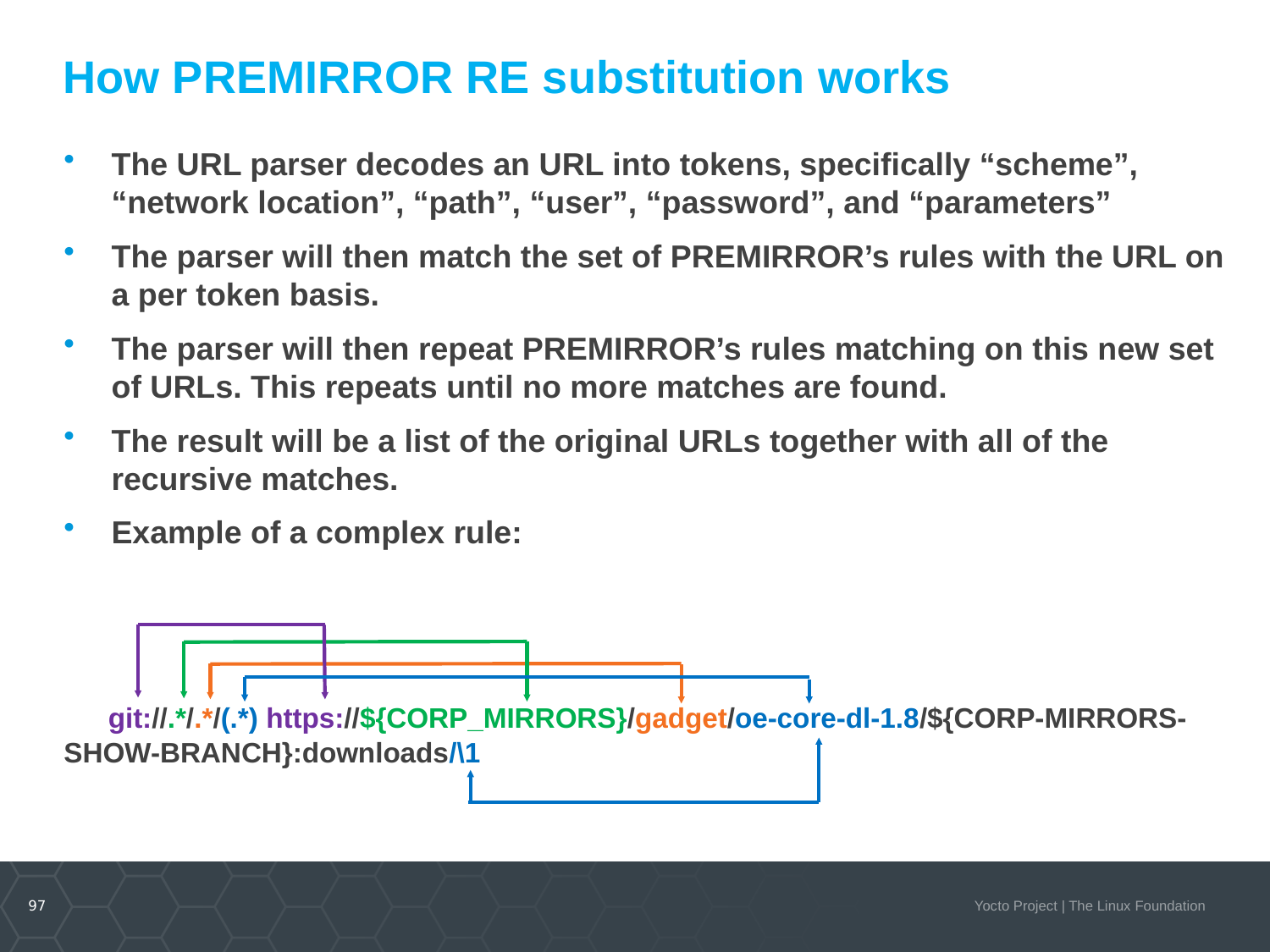

# How PREMIRROR RE substitution works
The URL parser decodes an URL into tokens, specifically “scheme”, “network location”, “path”, “user”, “password”, and “parameters”
The parser will then match the set of PREMIRROR’s rules with the URL on a per token basis.
The parser will then repeat PREMIRROR’s rules matching on this new set of URLs. This repeats until no more matches are found.
The result will be a list of the original URLs together with all of the recursive matches.
Example of a complex rule:

     git://.*/.*/(.*) https://${CORP_MIRRORS}/gadget/oe-core-dl-1.8/${CORP-MIRRORS-SHOW-BRANCH}:downloads/\1